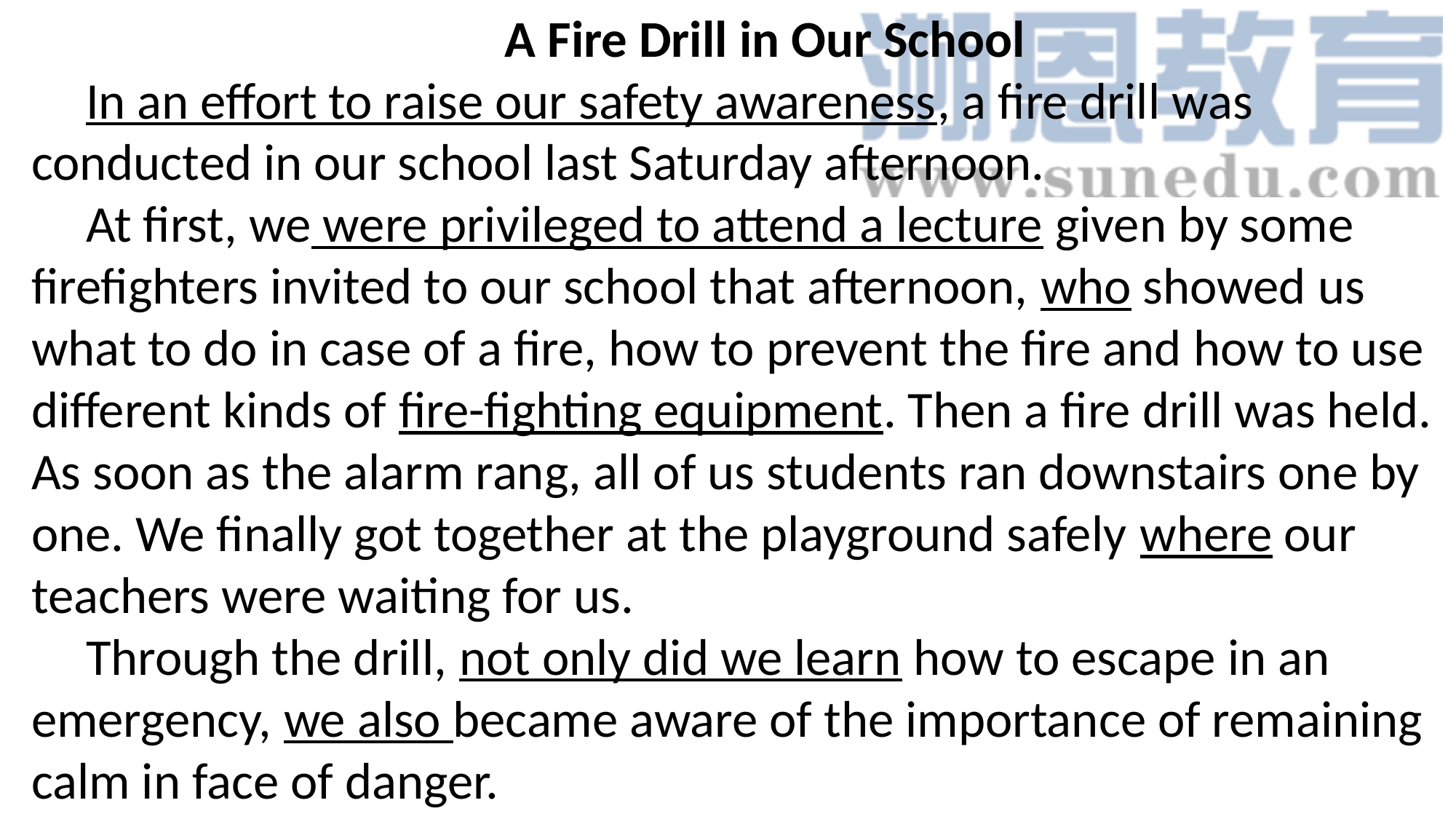

A Fire Drill in Our School
In an effort to raise our safety awareness, a fire drill was conducted in our school last Saturday afternoon.
At first, we were privileged to attend a lecture given by some firefighters invited to our school that afternoon, who showed us what to do in case of a fire, how to prevent the fire and how to use different kinds of fire-fighting equipment. Then a fire drill was held. As soon as the alarm rang, all of us students ran downstairs one by one. We finally got together at the playground safely where our teachers were waiting for us.
Through the drill, not only did we learn how to escape in an emergency, we also became aware of the importance of remaining calm in face of danger.